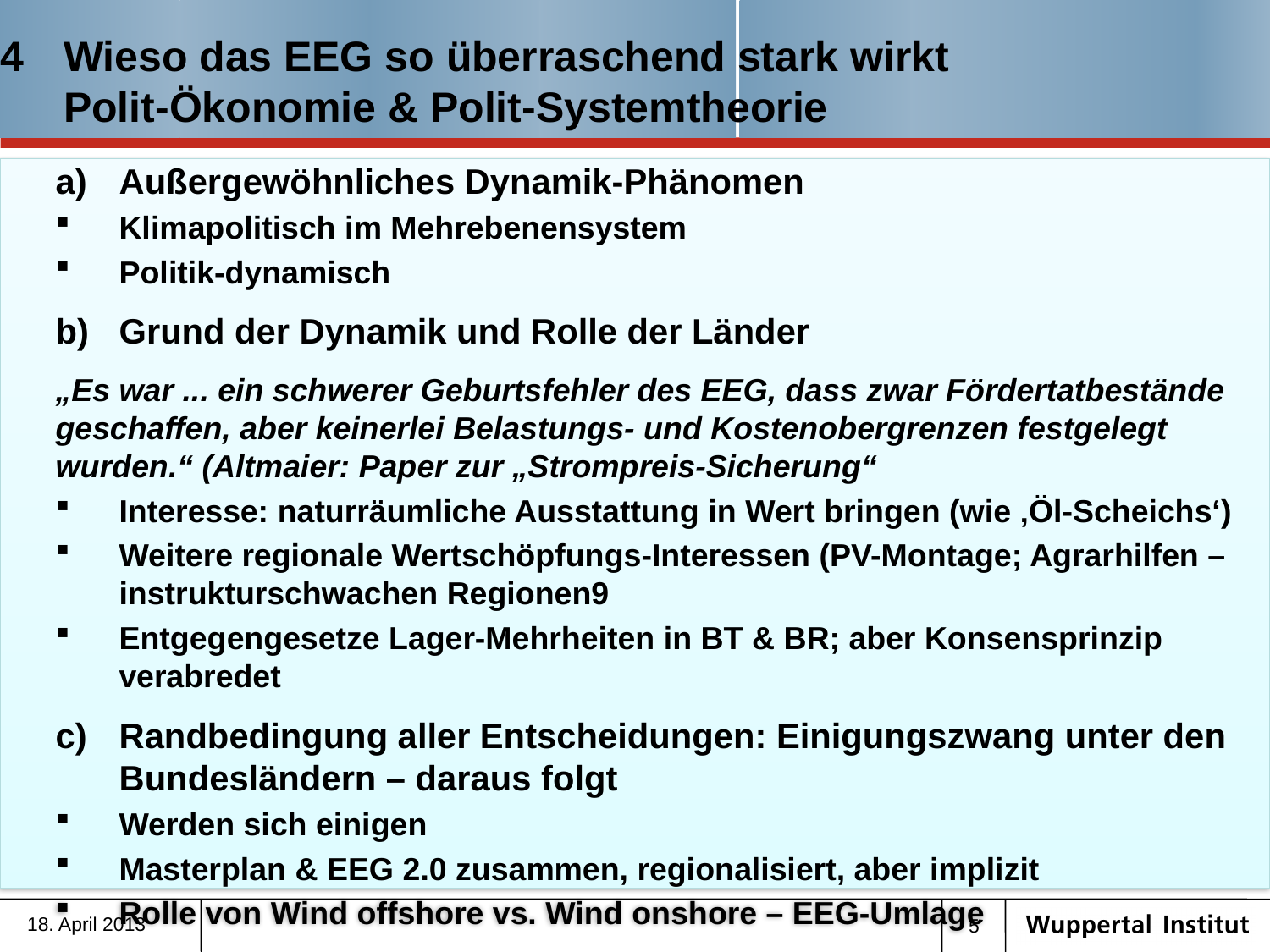

# Wieso das EEG so überraschend stark wirkt Polit-Ökonomie & Polit-Systemtheorie
Außergewöhnliches Dynamik-Phänomen
Klimapolitisch im Mehrebenensystem
Politik-dynamisch
Grund der Dynamik und Rolle der Länder
„Es war ... ein schwerer Geburtsfehler des EEG, dass zwar Fördertatbestände geschaffen, aber keinerlei Belastungs- und Kostenobergrenzen festgelegt wurden.“ (Altmaier: Paper zur „Strompreis-Sicherung“
Interesse: naturräumliche Ausstattung in Wert bringen (wie ‚Öl-Scheichs‘)
Weitere regionale Wertschöpfungs-Interessen (PV-Montage; Agrarhilfen – instrukturschwachen Regionen9
Entgegengesetze Lager-Mehrheiten in BT & BR; aber Konsensprinzip verabredet
Randbedingung aller Entscheidungen: Einigungszwang unter den Bundesländern – daraus folgt
Werden sich einigen
Masterplan & EEG 2.0 zusammen, regionalisiert, aber implizit
Rolle von Wind offshore vs. Wind onshore – EEG-Umlage

18. April 2013